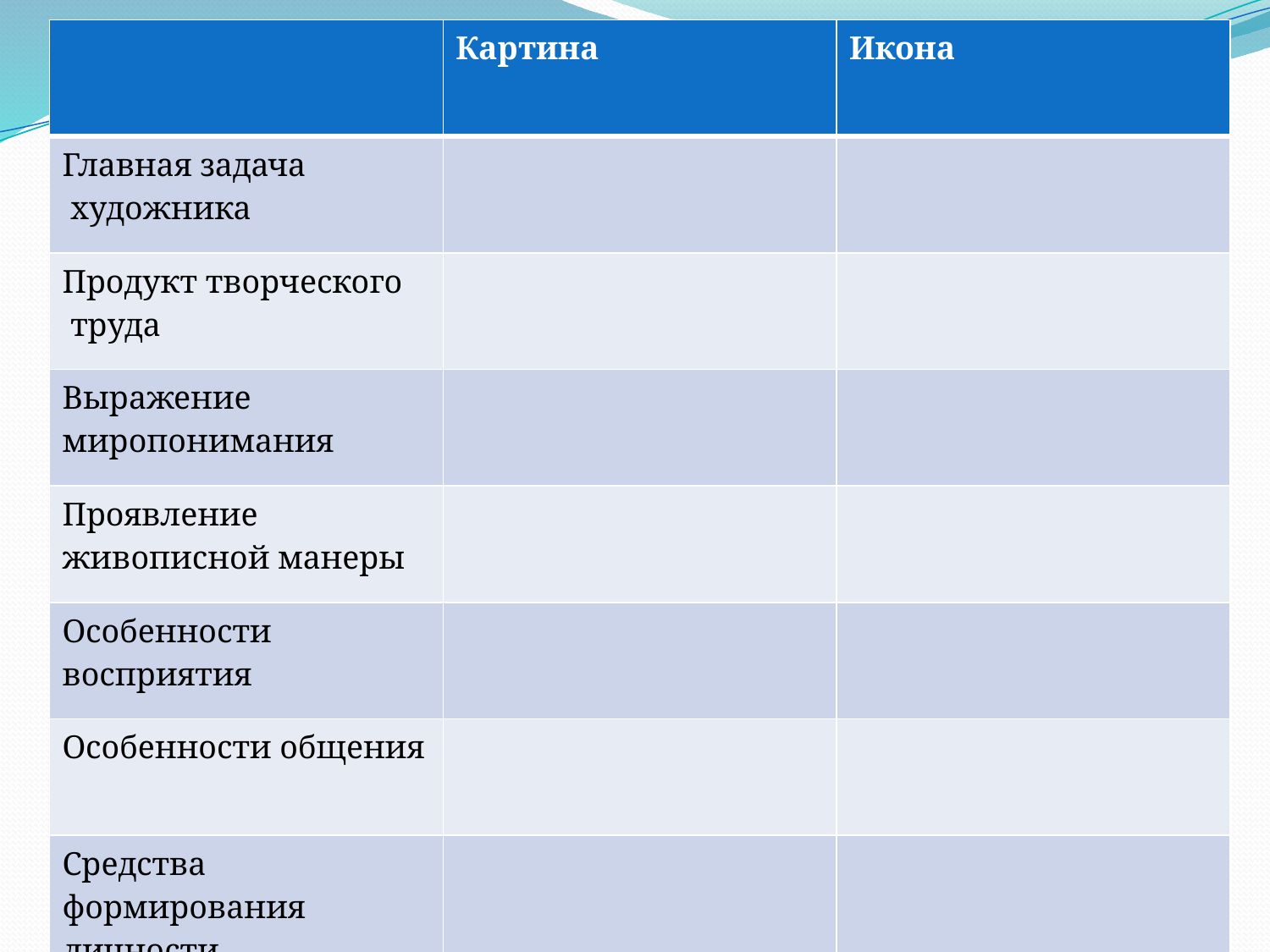

|  | Картина | Икона |
| --- | --- | --- |
| Главная задача художника |  |  |
| Продукт творческого труда |  |  |
| Выражение миропонимания |  |  |
| Проявление живописной манеры |  |  |
| Особенности восприятия |  |  |
| Особенности общения |  |  |
| Средства формирования личности |  |  |